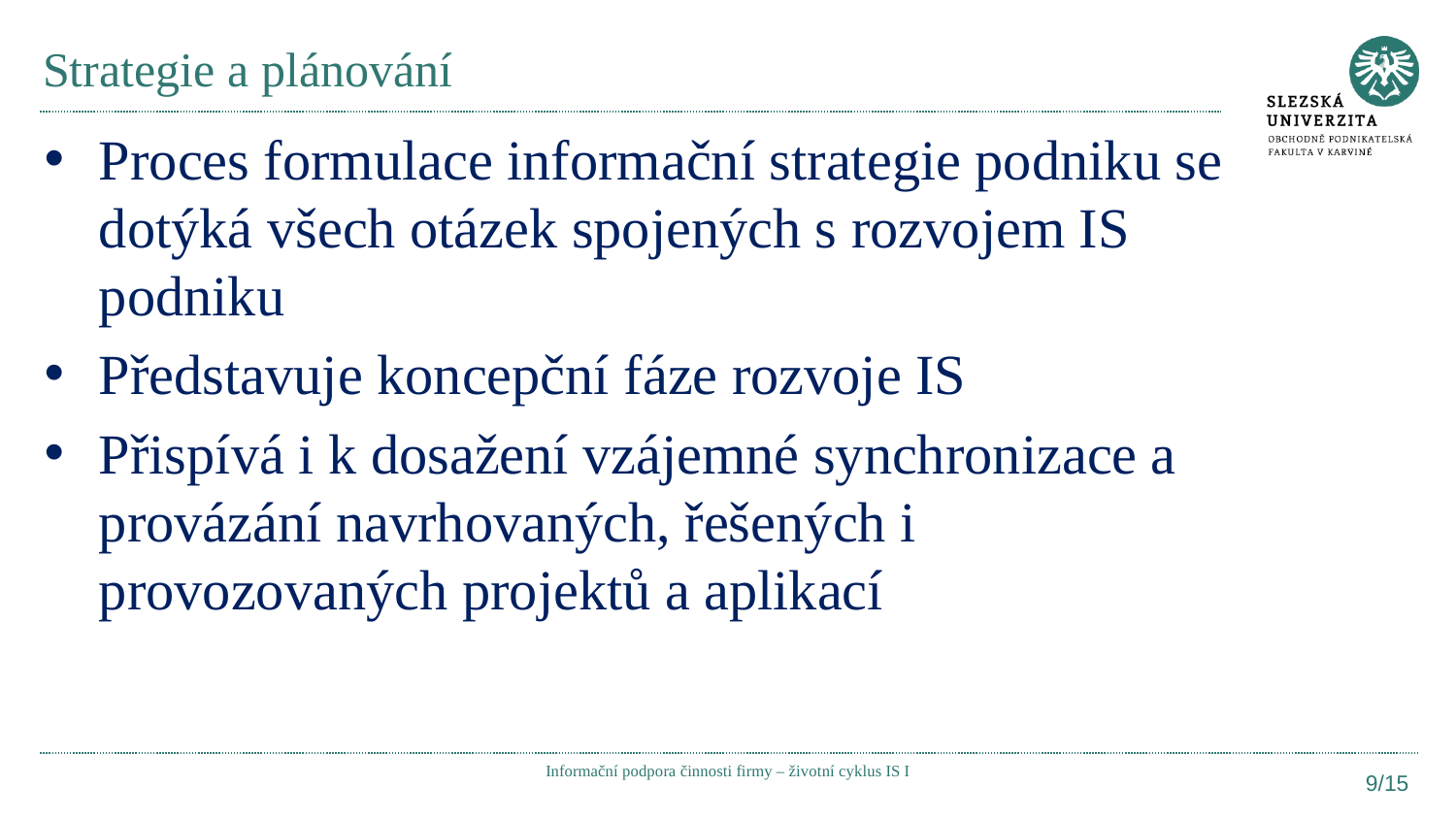

# Strategie a plánování
Proces formulace informační strategie podniku se dotýká všech otázek spojených s rozvojem IS podniku
Představuje koncepční fáze rozvoje IS
Přispívá i k dosažení vzájemné synchronizace a provázání navrhovaných, řešených i provozovaných projektů a aplikací

Informační podpora činnosti firmy – životní cyklus IS I
9/15